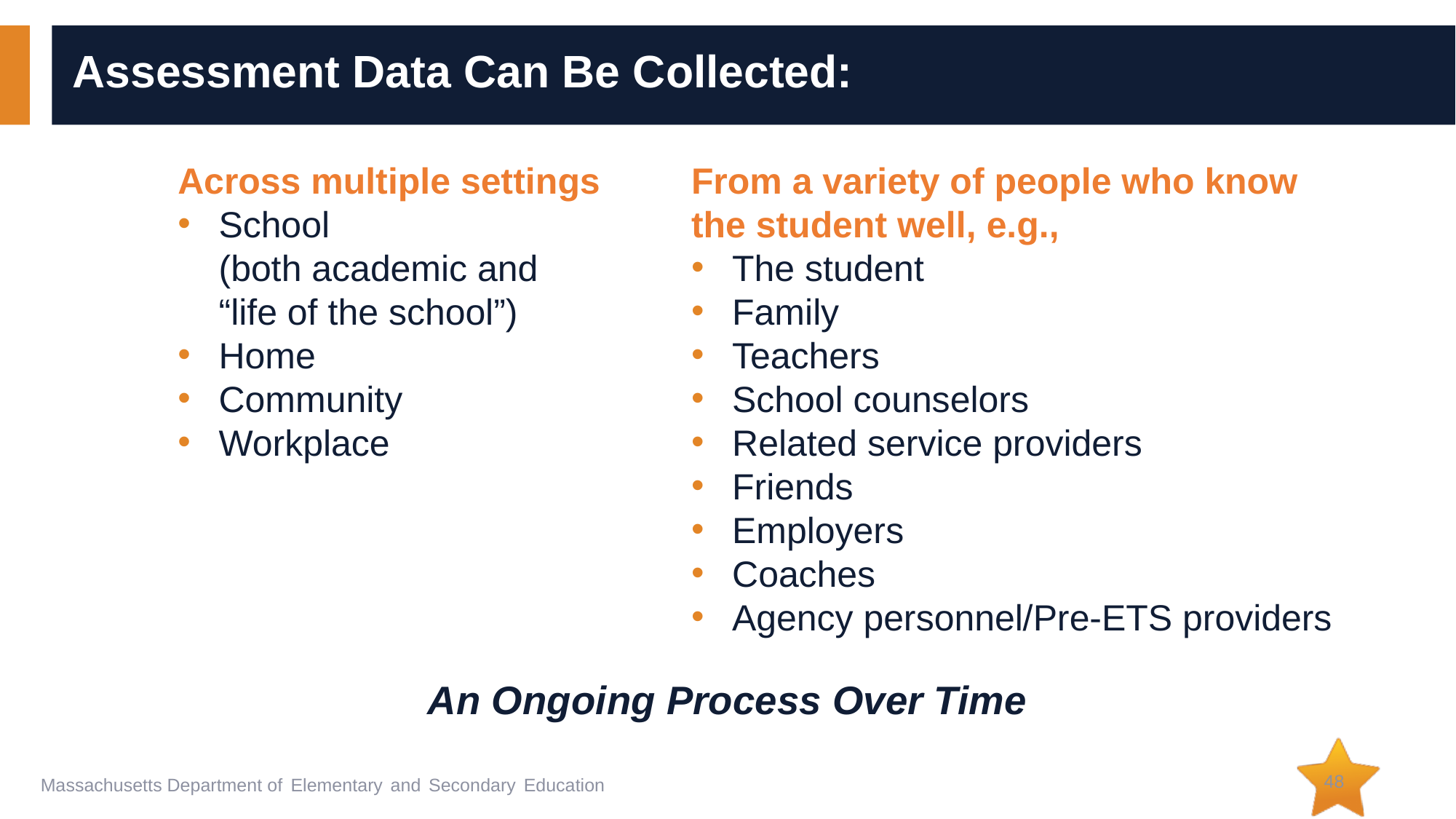

# Assessment Data Can Be Collected:
Across multiple settings
School
(both academic and
“life of the school”)
Home
Community
Workplace
From a variety of people who know the student well, e.g.,
The student
Family
Teachers
School counselors
Related service providers
Friends
Employers
Coaches
Agency personnel/Pre-ETS providers

An Ongoing Process Over Time

48